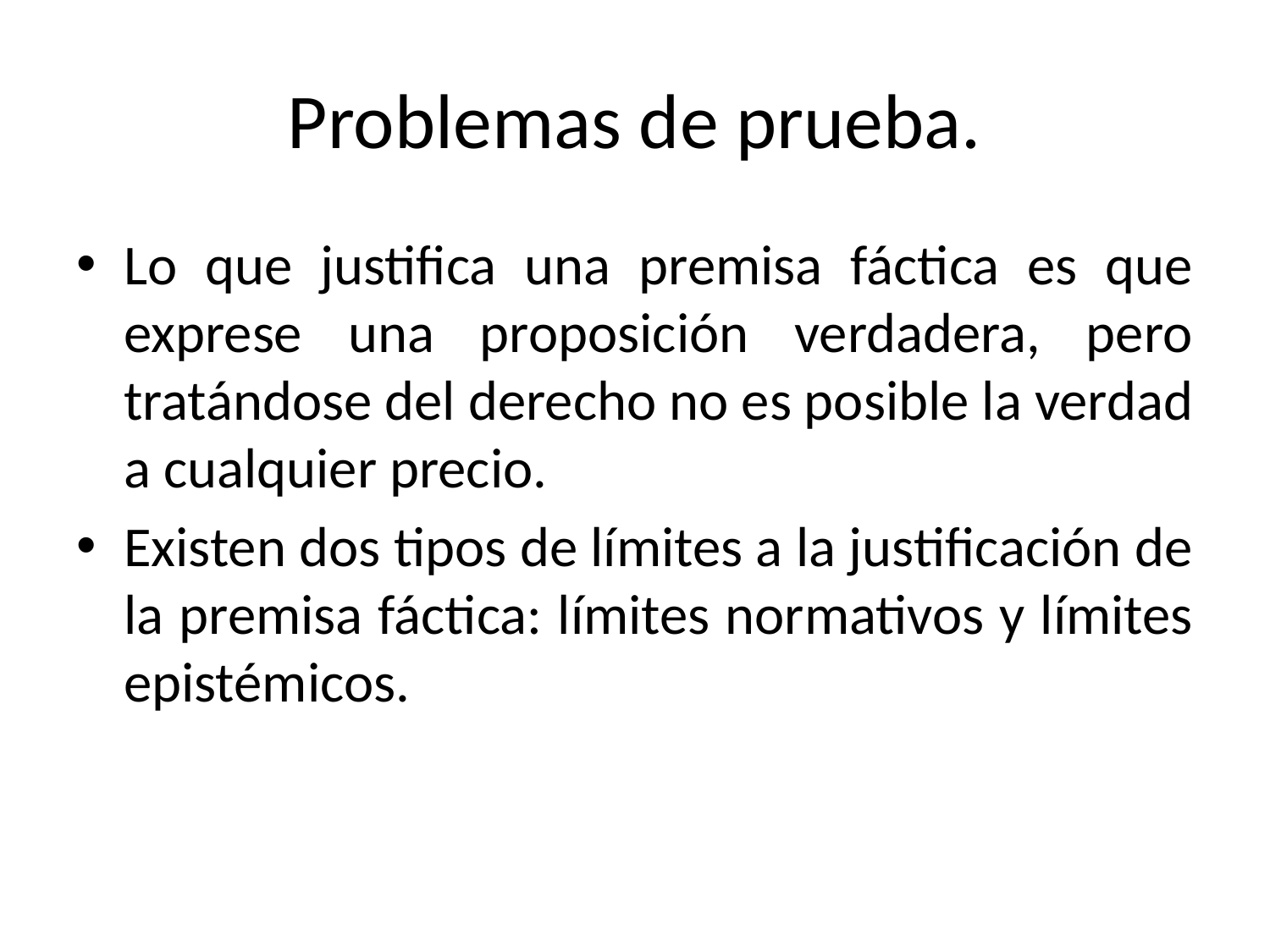

# Problemas de prueba.
Lo que justifica una premisa fáctica es que exprese una proposición verdadera, pero tratándose del derecho no es posible la verdad a cualquier precio.
Existen dos tipos de límites a la justificación de la premisa fáctica: límites normativos y límites epistémicos.